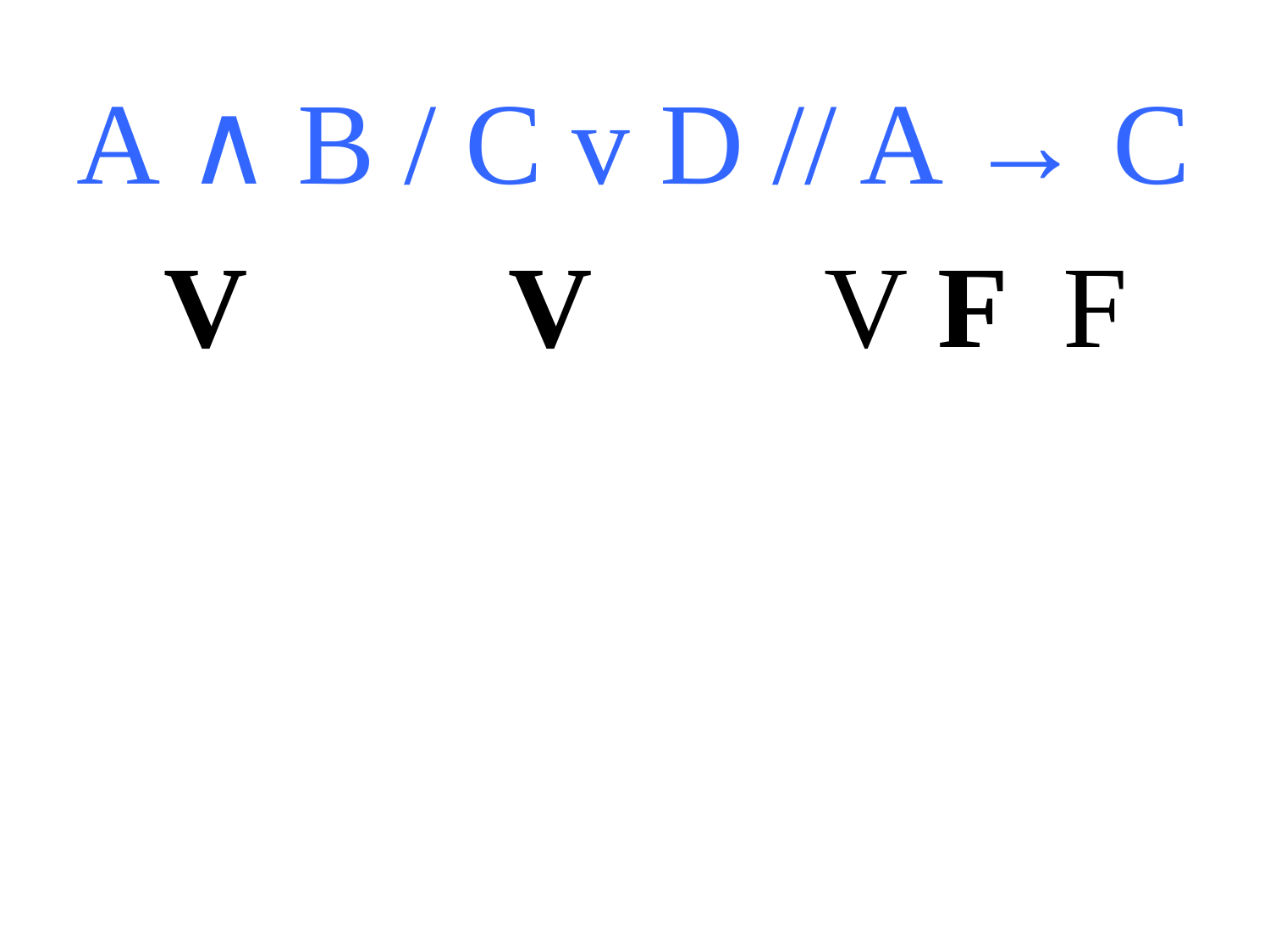

A ∧ B / C v D // A → C
   V         V        V F  F